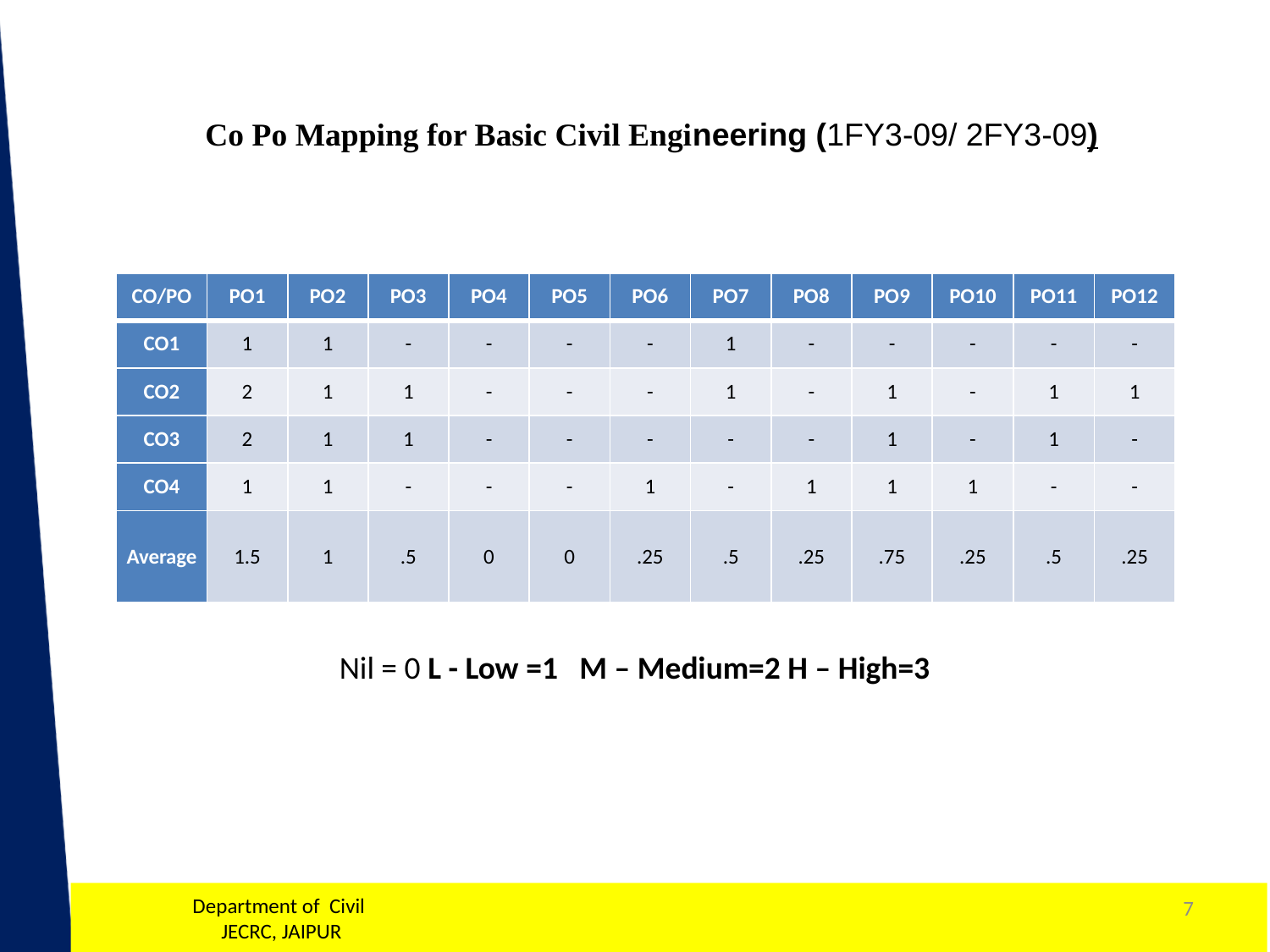

Co Po Mapping for Basic Civil Engineering (1FY3-09/ 2FY3-09)
| CO/PO | PO1 | PO2 | PO3 | PO4 | PO5 | PO6 | PO7 | PO8 | PO9 | PO10 | PO11 | PO12 |
| --- | --- | --- | --- | --- | --- | --- | --- | --- | --- | --- | --- | --- |
| CO1 | 1 | 1 | - | - | - | - | 1 | - | - | - | - | - |
| CO2 | 2 | 1 | 1 | - | - | - | 1 | - | 1 | - | 1 | 1 |
| CO3 | 2 | 1 | 1 | - | - | - | - | - | 1 | - | 1 | - |
| CO4 | 1 | 1 | - | - | - | 1 | - | 1 | 1 | 1 | - | - |
| Average | 1.5 | 1 | .5 | 0 | 0 | .25 | .5 | .25 | .75 | .25 | .5 | .25 |

Nil = 0 L - Low =1   M – Medium=2 H – High=3
7
Department of  Civil
 JECRC, JAIPUR
1